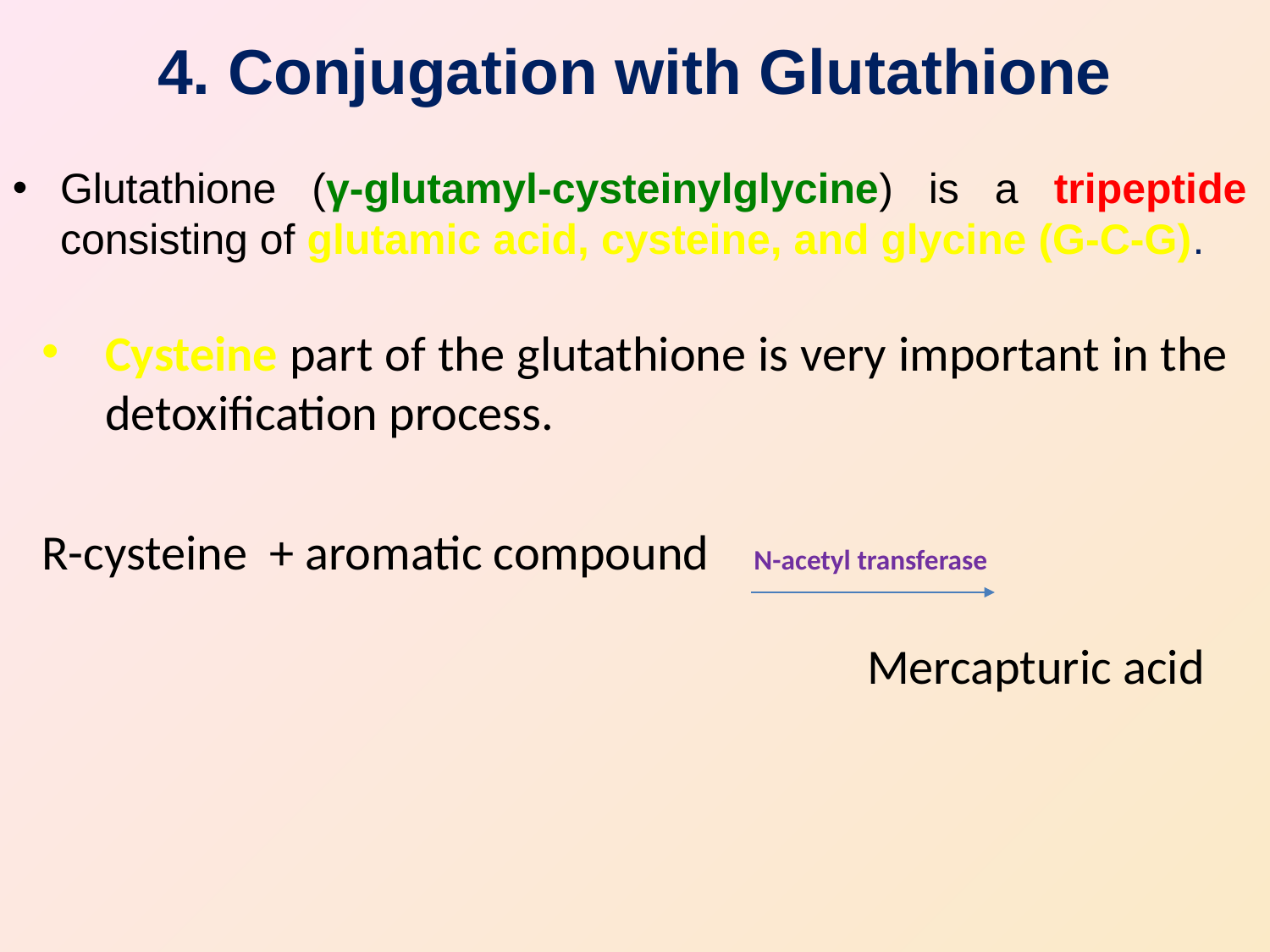

4. Conjugation with Glutathione
Glutathione (γ-glutamyl-cysteinylglycine) is a tripeptide consisting of glutamic acid, cysteine, and glycine (G-C-G).
Cysteine part of the glutathione is very important in the detoxification process.

R-cysteine  + aromatic compound    N-acetyl transferase

                                                                                                                                  Mercapturic acid